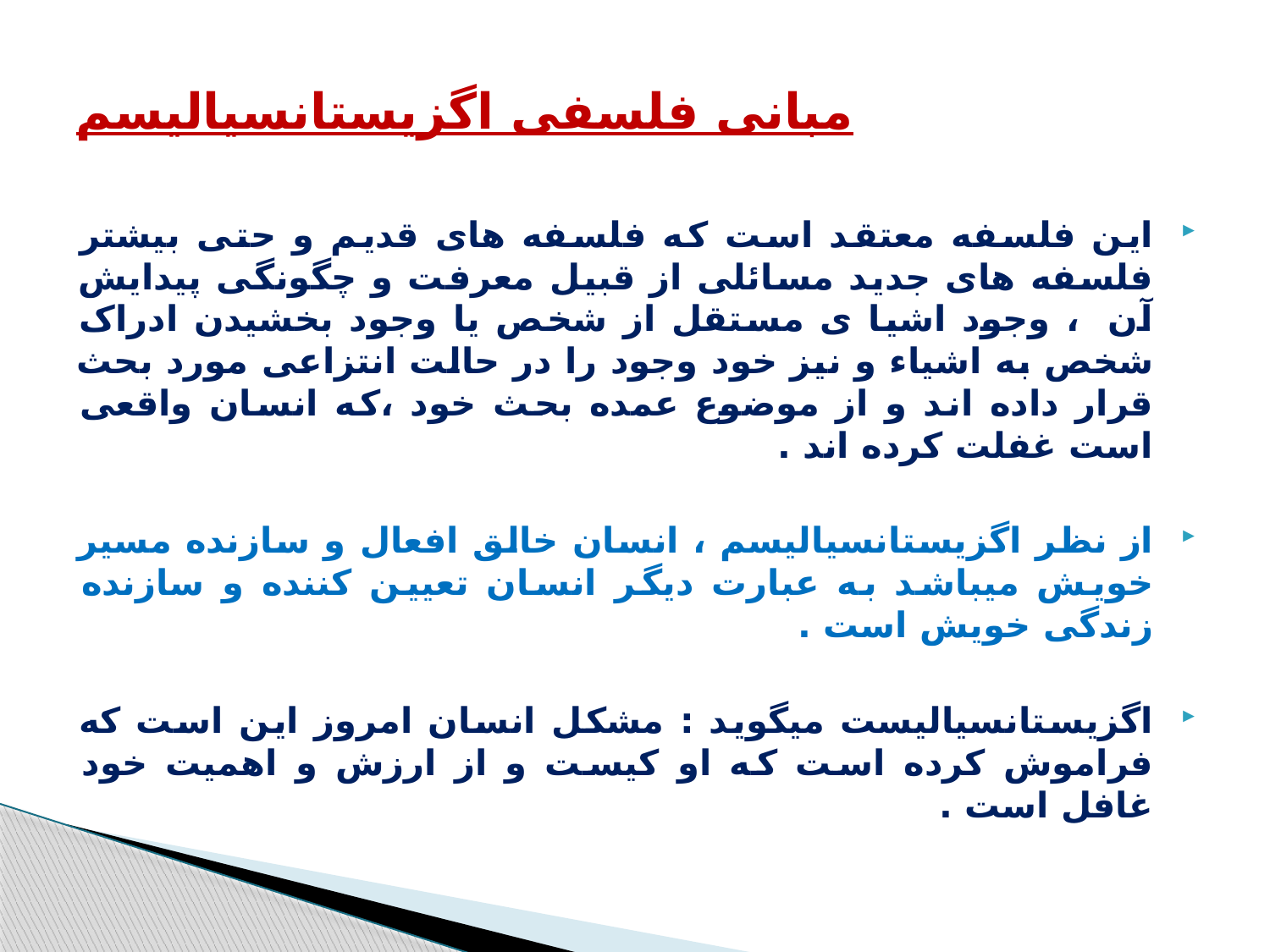

# مبانی فلسفی اگزیستانسیالیسم
این فلسفه معتقد است که فلسفه های قدیم و حتی بیشتر فلسفه های جدید مسائلی از قبیل معرفت و چگونگی پیدایش آن  ، وجود اشیا ی مستقل از شخص یا وجود بخشیدن ادراک شخص به اشیاء و نیز خود وجود را در حالت انتزاعی مورد بحث قرار داده اند و از موضوع عمده بحث خود ،که انسان واقعی است غفلت کرده اند .

از نظر اگزیستانسیالیسم ، انسان خالق افعال و سازنده مسیر خویش میباشد به عبارت دیگر انسان تعیین کننده و سازنده زندگی خویش است .

اگزیستانسیالیست میگوید : مشکل انسان امروز این است که فراموش کرده است که او کیست و از ارزش و اهمیت خود غافل است .